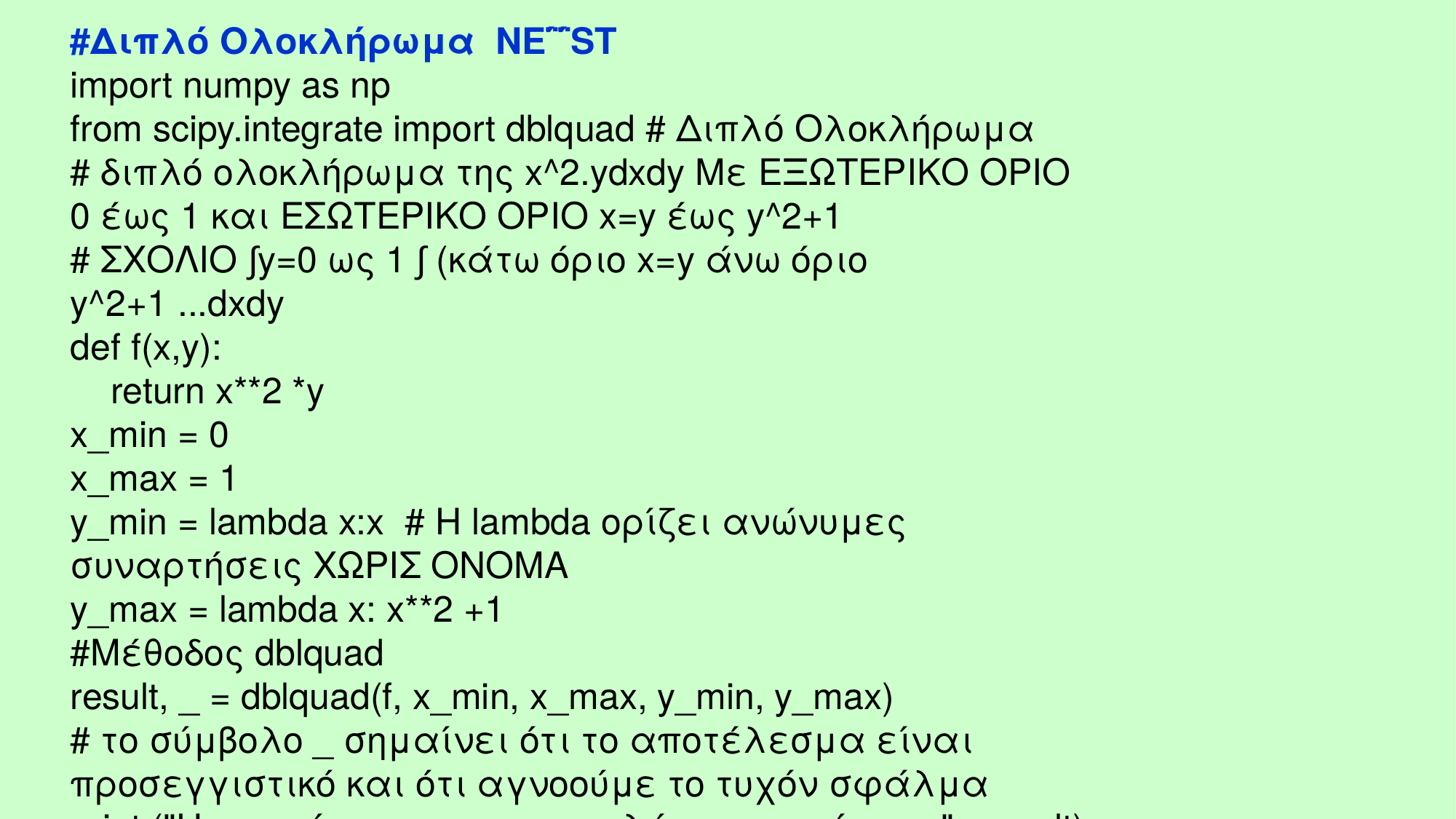

#Διπλό Ολοκλήρωμα  ΝΕ΅΅ST
import numpy as np
from scipy.integrate import dblquad # Διπλό Ολοκλήρωμα
# διπλό ολοκλήρωμα της x^2.ydxdy Με ΕΞΩΤΕΡΙΚΟ ΟΡΙΟ 0 έως 1 και ΕΣΩΤΕΡΙΚΟ ΟΡΙΟ x=y έως y^2+1
# ΣΧΟΛΙΟ ∫y=0 ως 1​ ∫ (κάτω όριο x=y άνω όριο y^2+1​ ...dxdy
def f(x,y):
    return x**2 *y
x_min = 0
x_max = 1
y_min = lambda x:x  # Η lambda ορίζει ανώνυμες συναρτήσεις ΧΩΡΙΣ ΟΝΟΜΑ
y_max = lambda x: x**2 +1
#Μέθοδος dblquad
result, _ = dblquad(f, x_min, x_max, y_min, y_max)
# το σύμβολο _ σημαίνει ότι το αποτέλεσμα είναι προσεγγιστικό και ότι αγνοούμε το τυχόν σφάλμα
print ("Η προσέγγιση του αποτελέσματος είναι : " , result)